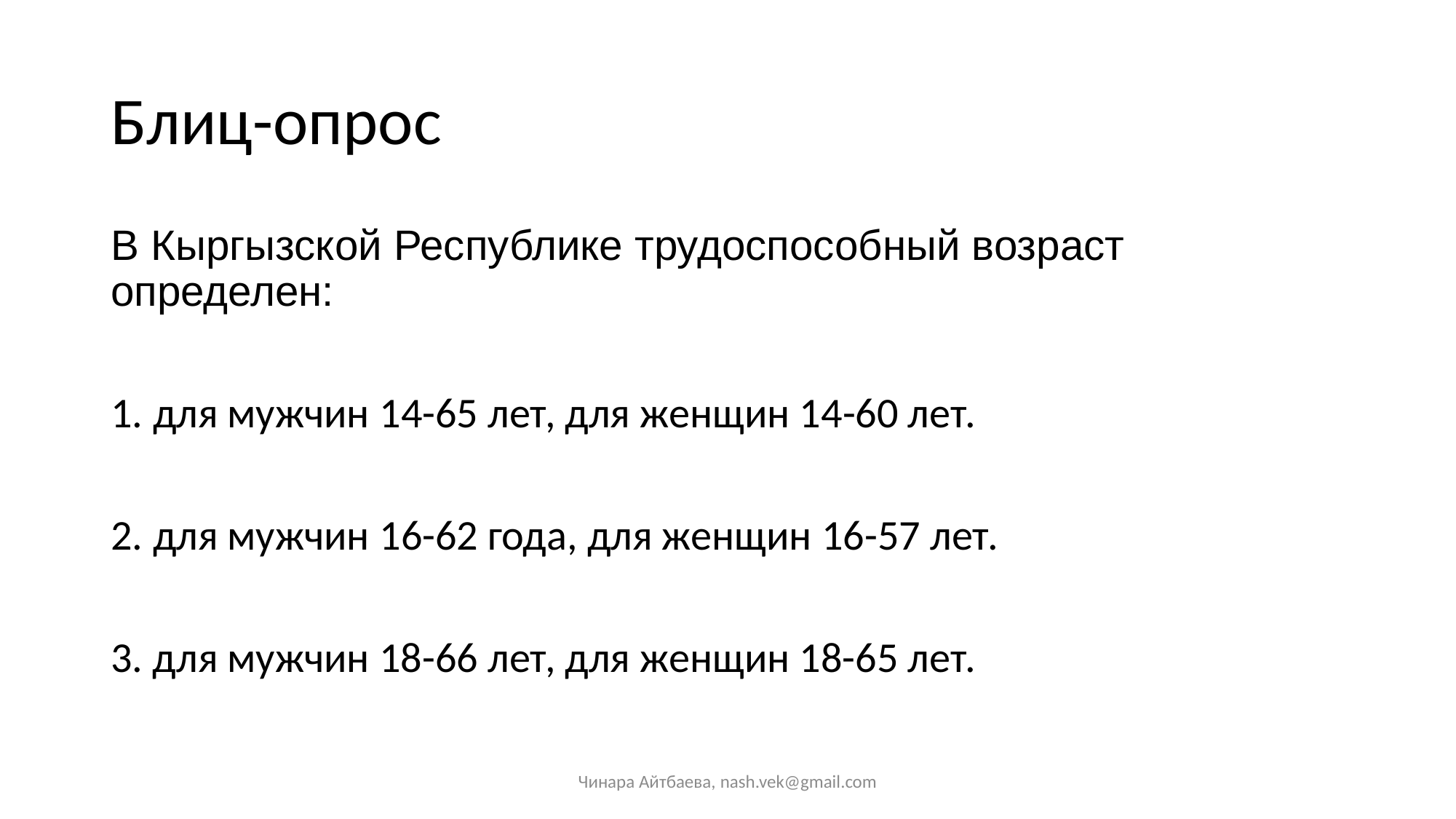

# Блиц-опрос
В Кыргызской Республике трудоспособный возраст определен:

1. для мужчин 14-65 лет, для женщин 14-60 лет.

2. для мужчин 16-62 года, для женщин 16-57 лет.

3. для мужчин 18-66 лет, для женщин 18-65 лет.
Чинара Айтбаева, nash.vek@gmail.com